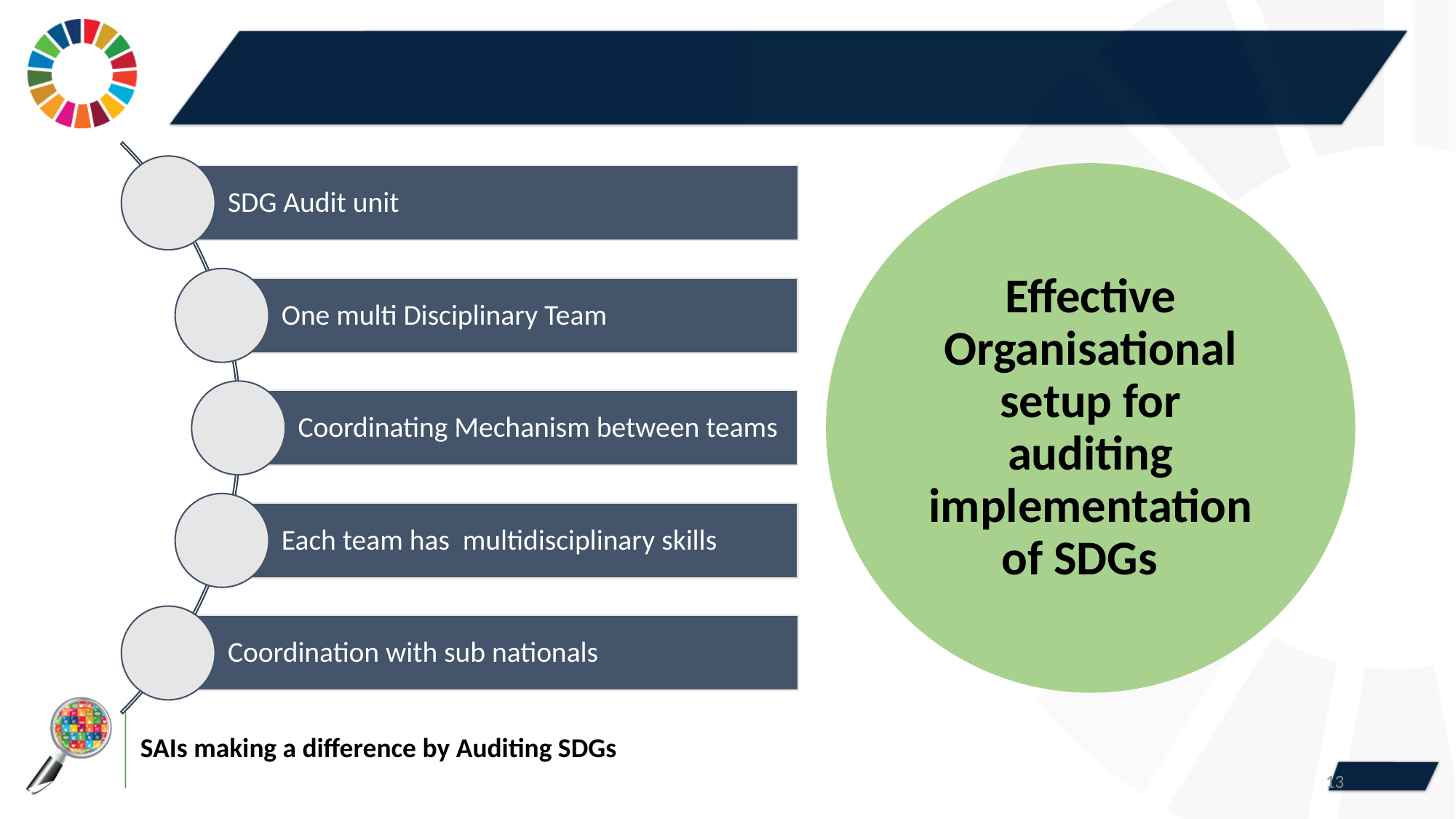

SDG Audit unit
One multi Disciplinary Team
Coordinating Mechanism between teams
Each team has  multidisciplinary skills
Coordination with sub nationals
Effective Organisational setup for auditing implementation of SDGs

13